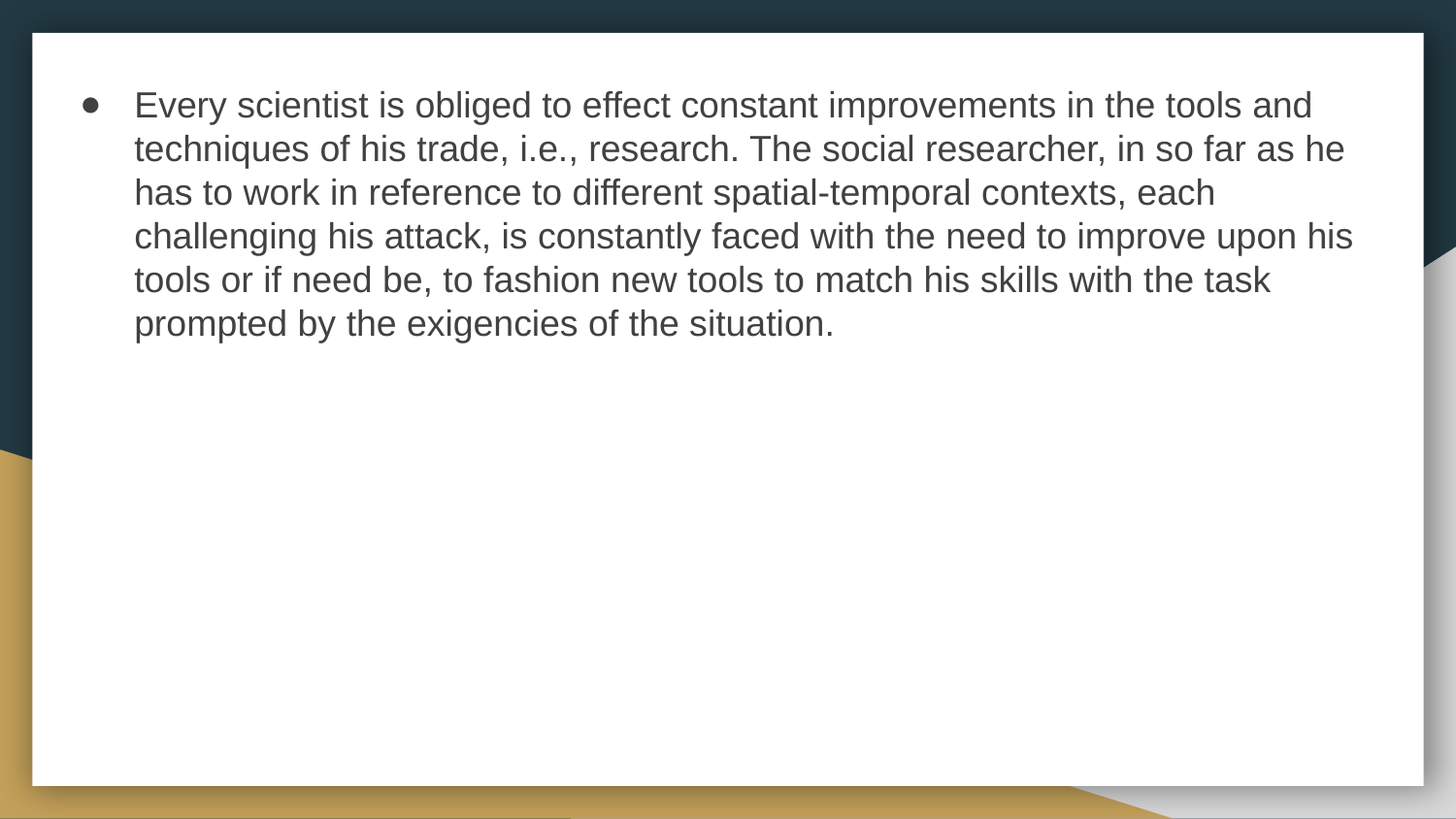

Every scientist is obliged to effect constant improvements in the tools and techniques of his trade, i.e., research. The social researcher, in so far as he has to work in reference to different spatial-temporal contexts, each challenging his attack, is constantly faced with the need to improve upon his tools or if need be, to fashion new tools to match his skills with the task prompted by the exigencies of the situation.